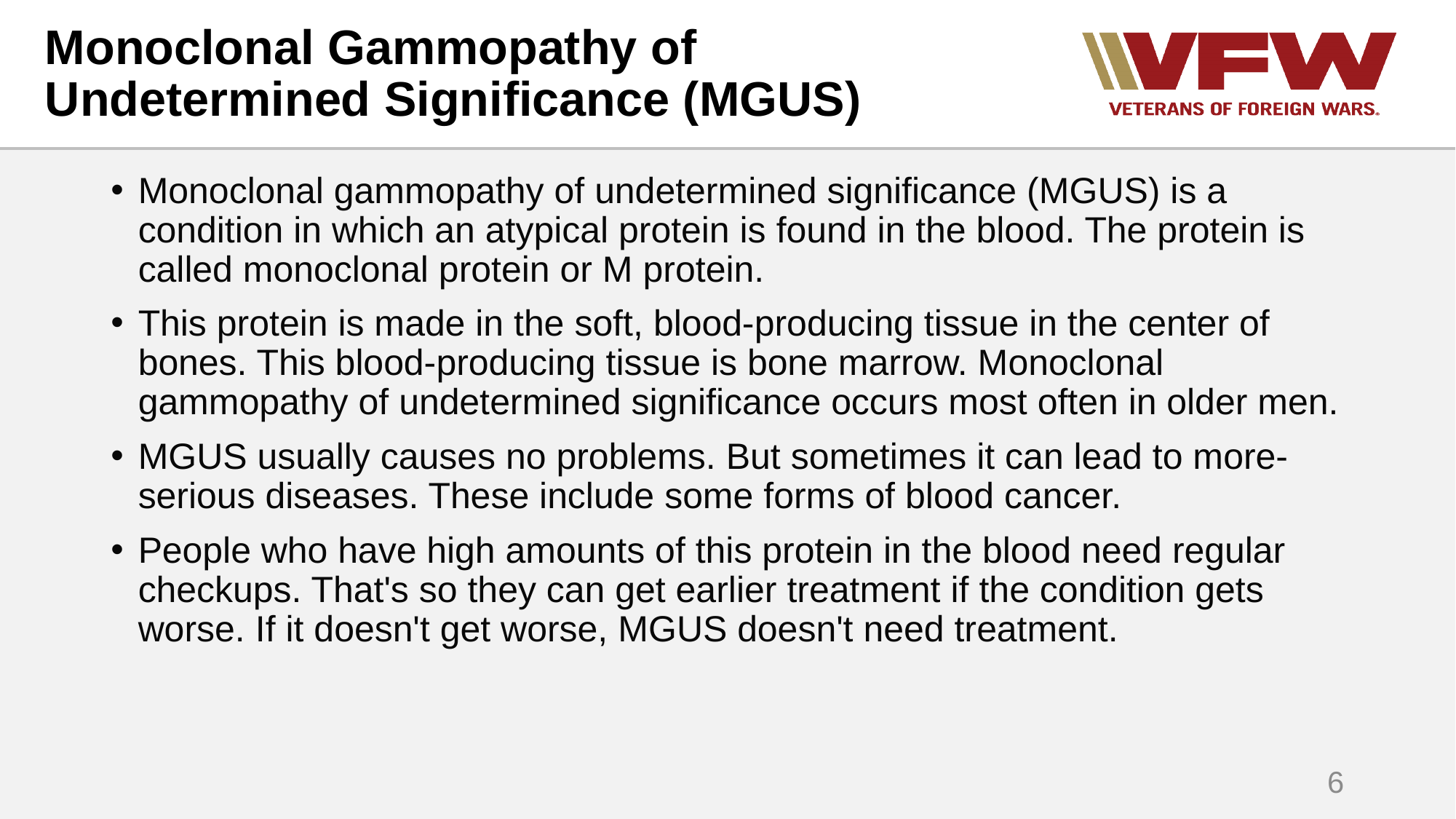

# Monoclonal Gammopathy of Undetermined Significance (MGUS)
Monoclonal gammopathy of undetermined significance (MGUS) is a condition in which an atypical protein is found in the blood. The protein is called monoclonal protein or M protein.
This protein is made in the soft, blood-producing tissue in the center of bones. This blood-producing tissue is bone marrow. Monoclonal gammopathy of undetermined significance occurs most often in older men.
MGUS usually causes no problems. But sometimes it can lead to more-serious diseases. These include some forms of blood cancer.
People who have high amounts of this protein in the blood need regular checkups. That's so they can get earlier treatment if the condition gets worse. If it doesn't get worse, MGUS doesn't need treatment.
6